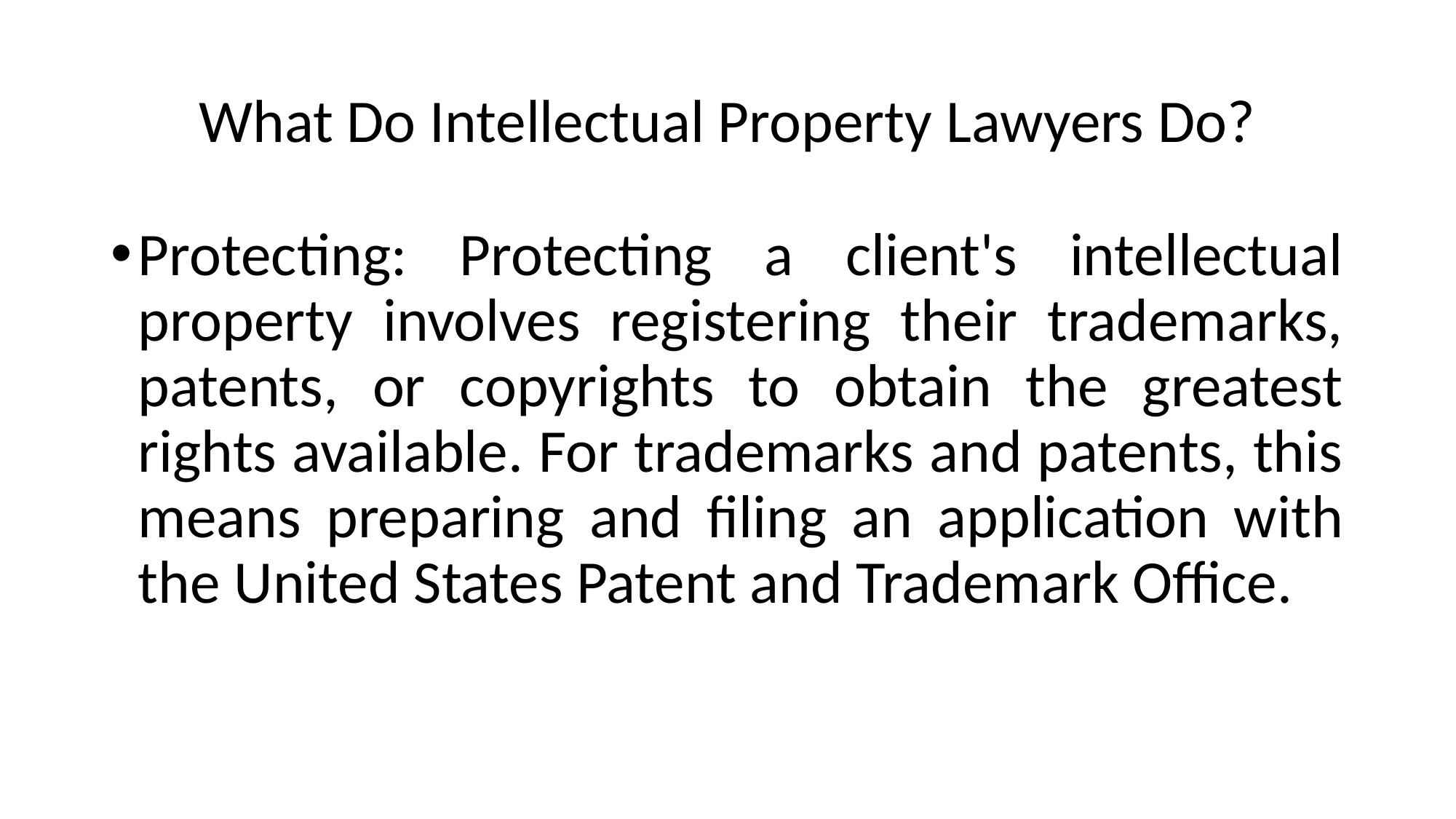

# What Do Intellectual Property Lawyers Do?
Protecting: Protecting a client's intellectual property involves registering their trademarks, patents, or copyrights to obtain the greatest rights available. For trademarks and patents, this means preparing and filing an application with the United States Patent and Trademark Office.